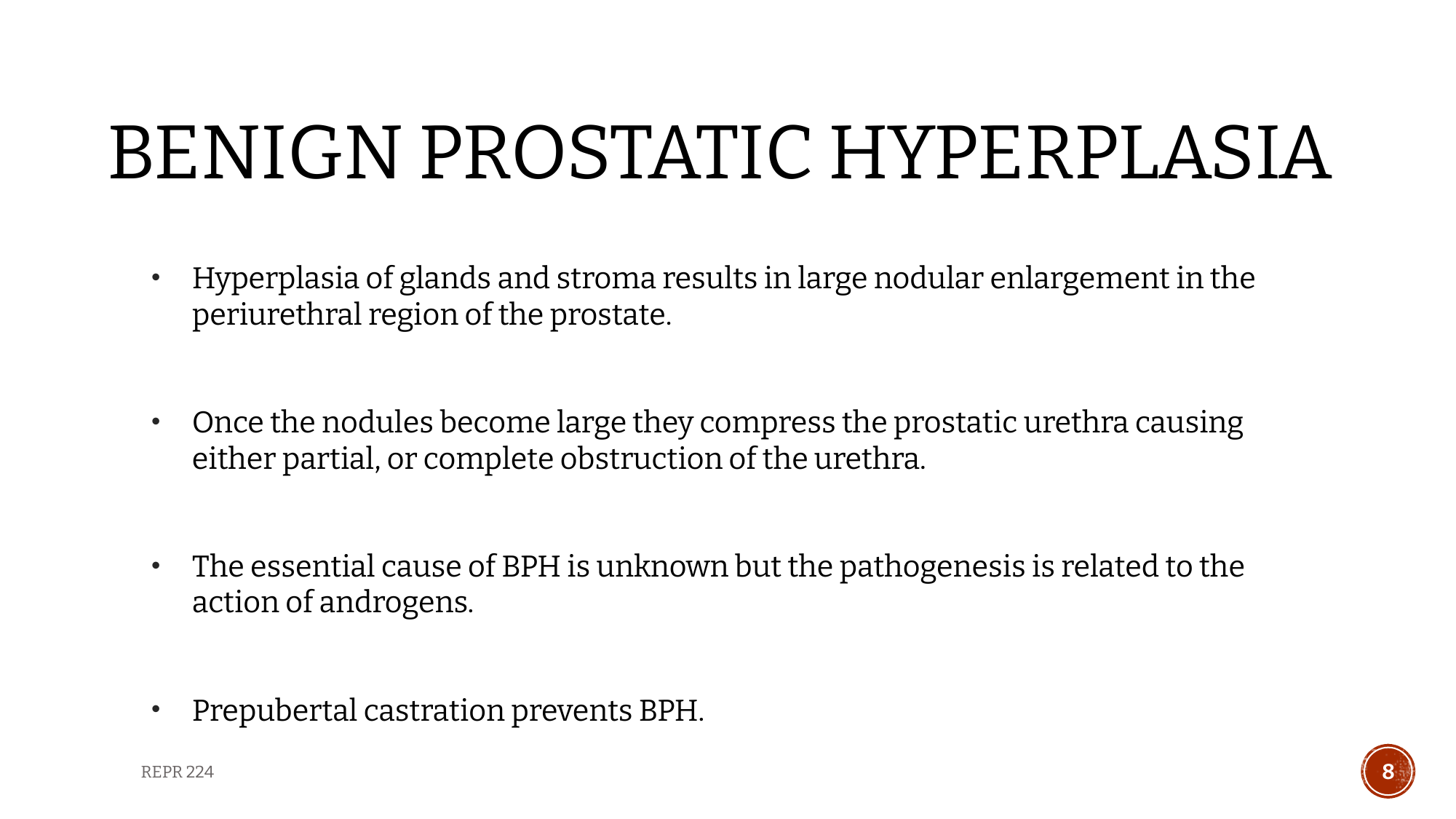

Benign Prostatic Hyperplasia
Hyperplasia of glands and stroma results in large nodular enlargement in the periurethral region of the prostate.

Once the nodules become large they compress the prostatic urethra causing either partial, or complete obstruction of the urethra.

The essential cause of BPH is unknown but the pathogenesis is related to the action of androgens.

Prepubertal castration prevents BPH.

REPR 224

8